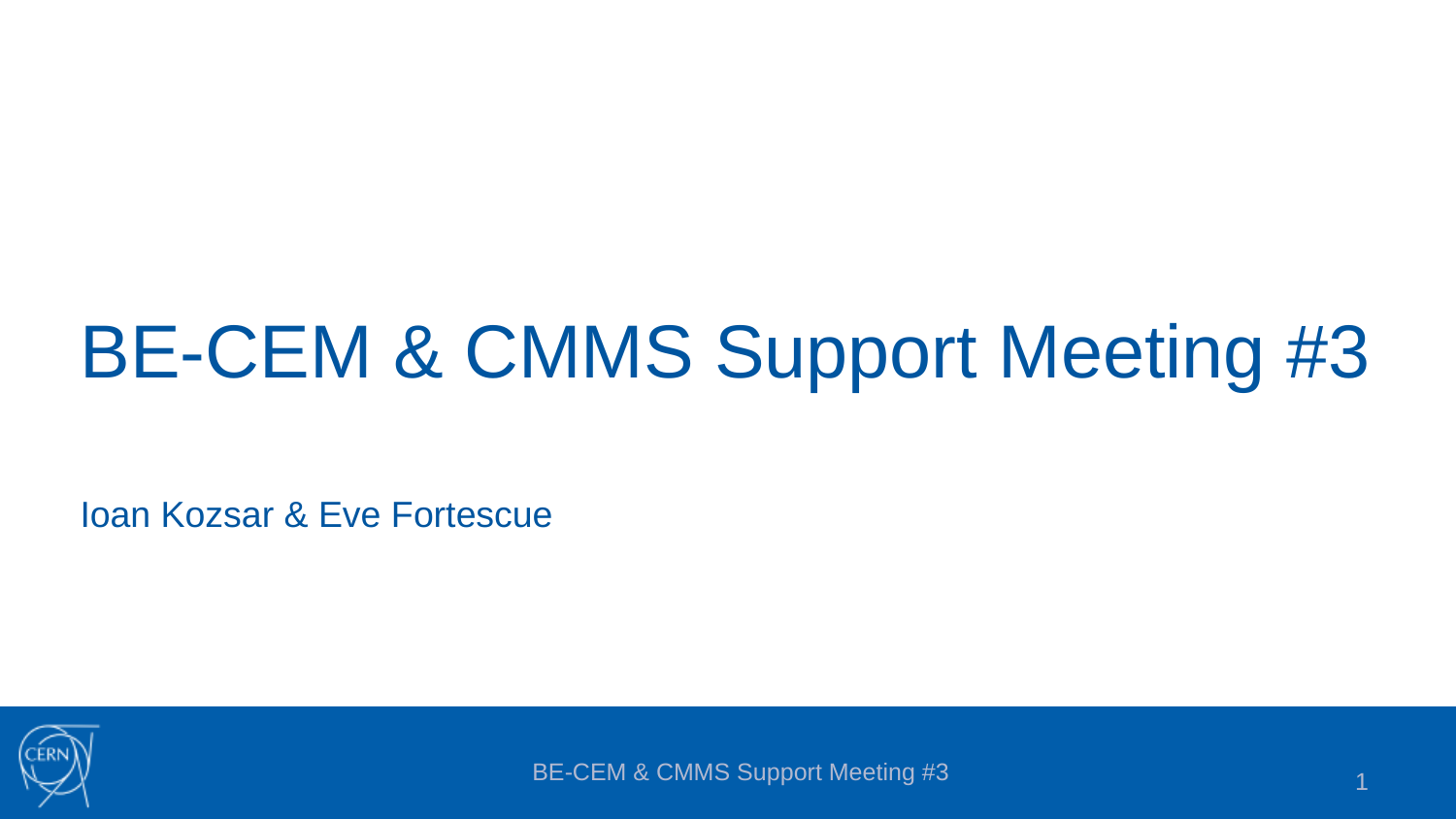

# BE-CEM & CMMS Support Meeting #3
Ioan Kozsar & Eve Fortescue
BE-CEM & CMMS Support Meeting #3
1